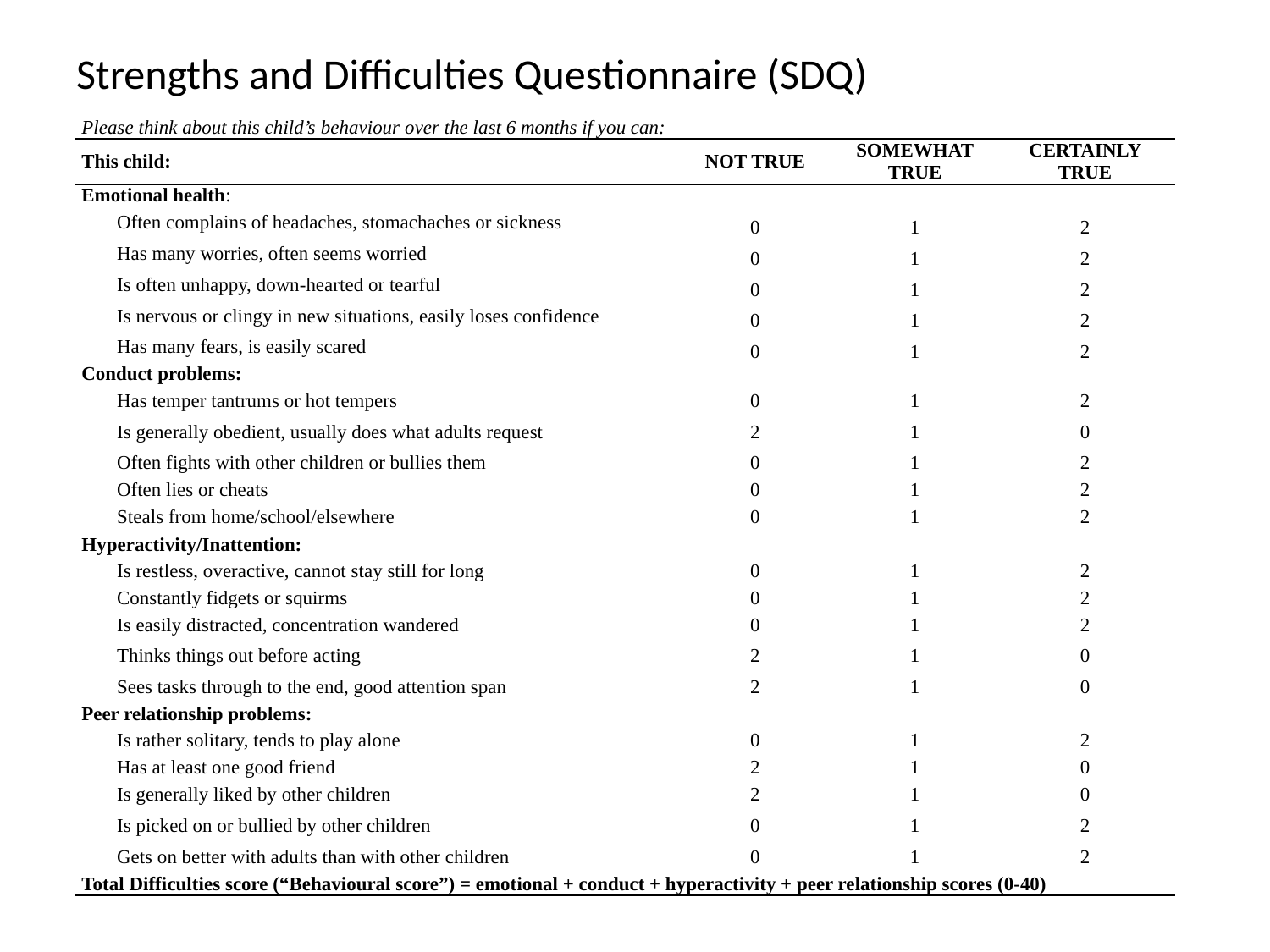

# Strengths and Difficulties Questionnaire (SDQ)
| Please think about this child’s behaviour over the last 6 months if you can: |  |  |  |
| --- | --- | --- | --- |
| This child: | NOT TRUE | SOMEWHAT TRUE | CERTAINLY TRUE |
| Emotional health: |  |  |  |
| Often complains of headaches, stomachaches or sickness | 0 | 1 | 2 |
| Has many worries, often seems worried | 0 | 1 | 2 |
| Is often unhappy, down-hearted or tearful | 0 | 1 | 2 |
| Is nervous or clingy in new situations, easily loses confidence | 0 | 1 | 2 |
| Has many fears, is easily scared | 0 | 1 | 2 |
| Conduct problems: |  |  |  |
| Has temper tantrums or hot tempers | 0 | 1 | 2 |
| Is generally obedient, usually does what adults request | 2 | 1 | 0 |
| Often fights with other children or bullies them | 0 | 1 | 2 |
| Often lies or cheats | 0 | 1 | 2 |
| Steals from home/school/elsewhere | 0 | 1 | 2 |
| Hyperactivity/Inattention: |  |  |  |
| Is restless, overactive, cannot stay still for long | 0 | 1 | 2 |
| Constantly fidgets or squirms | 0 | 1 | 2 |
| Is easily distracted, concentration wandered | 0 | 1 | 2 |
| Thinks things out before acting | 2 | 1 | 0 |
| Sees tasks through to the end, good attention span | 2 | 1 | 0 |
| Peer relationship problems: |  |  |  |
| Is rather solitary, tends to play alone | 0 | 1 | 2 |
| Has at least one good friend | 2 | 1 | 0 |
| Is generally liked by other children | 2 | 1 | 0 |
| Is picked on or bullied by other children | 0 | 1 | 2 |
| Gets on better with adults than with other children | 0 | 1 | 2 |
| Total Difficulties score (“Behavioural score”) = emotional + conduct + hyperactivity + peer relationship scores (0-40) |  |  |  |